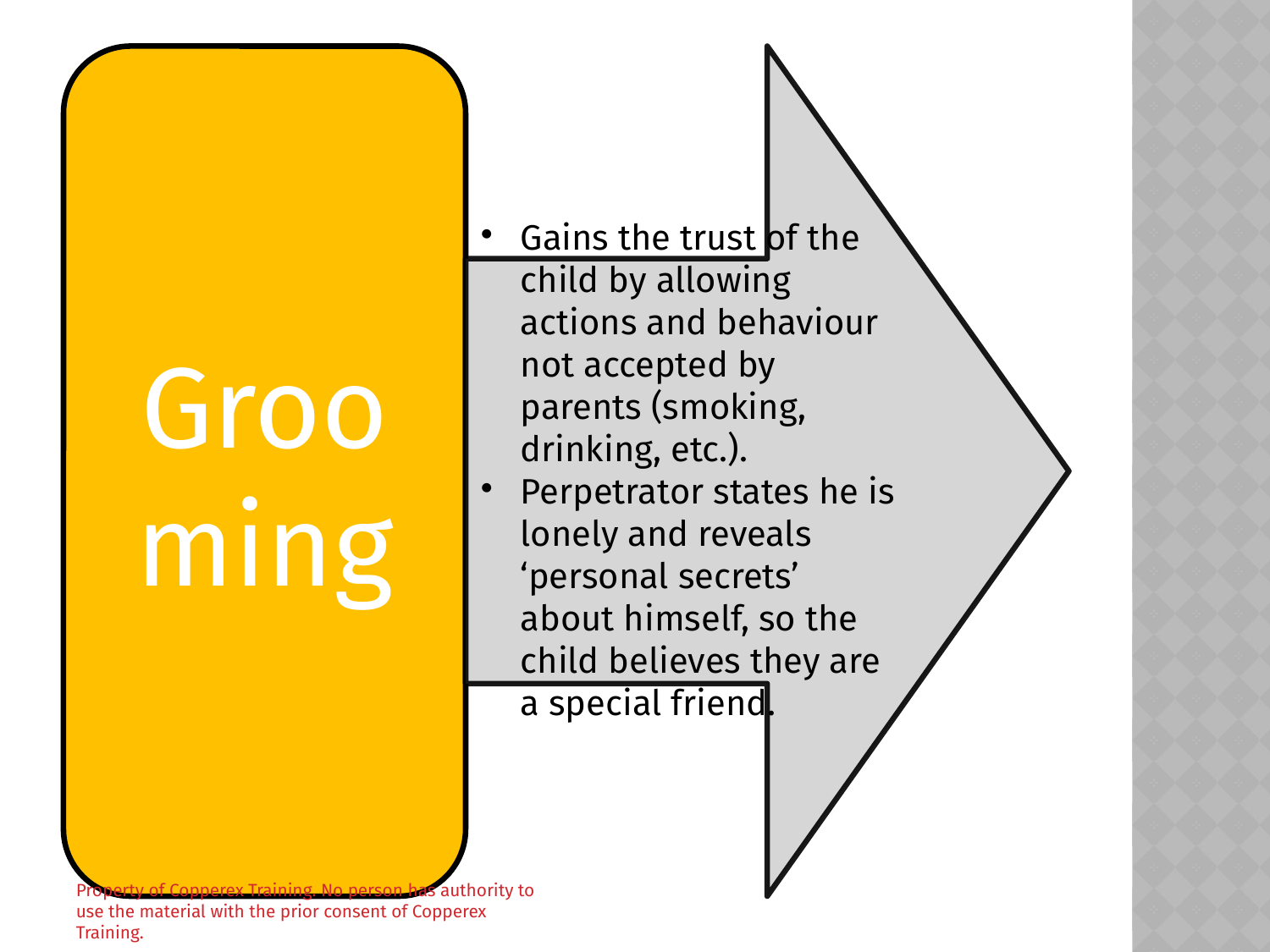

#
Grooming
Gains the trust of the child by allowing actions and behaviour not accepted by parents (smoking, drinking, etc.).
Perpetrator states he is lonely and reveals ‘personal secrets’ about himself, so the child believes they are a special friend.
Property of Copperex Training. No person has authority to use the material with the prior consent of Copperex Training.